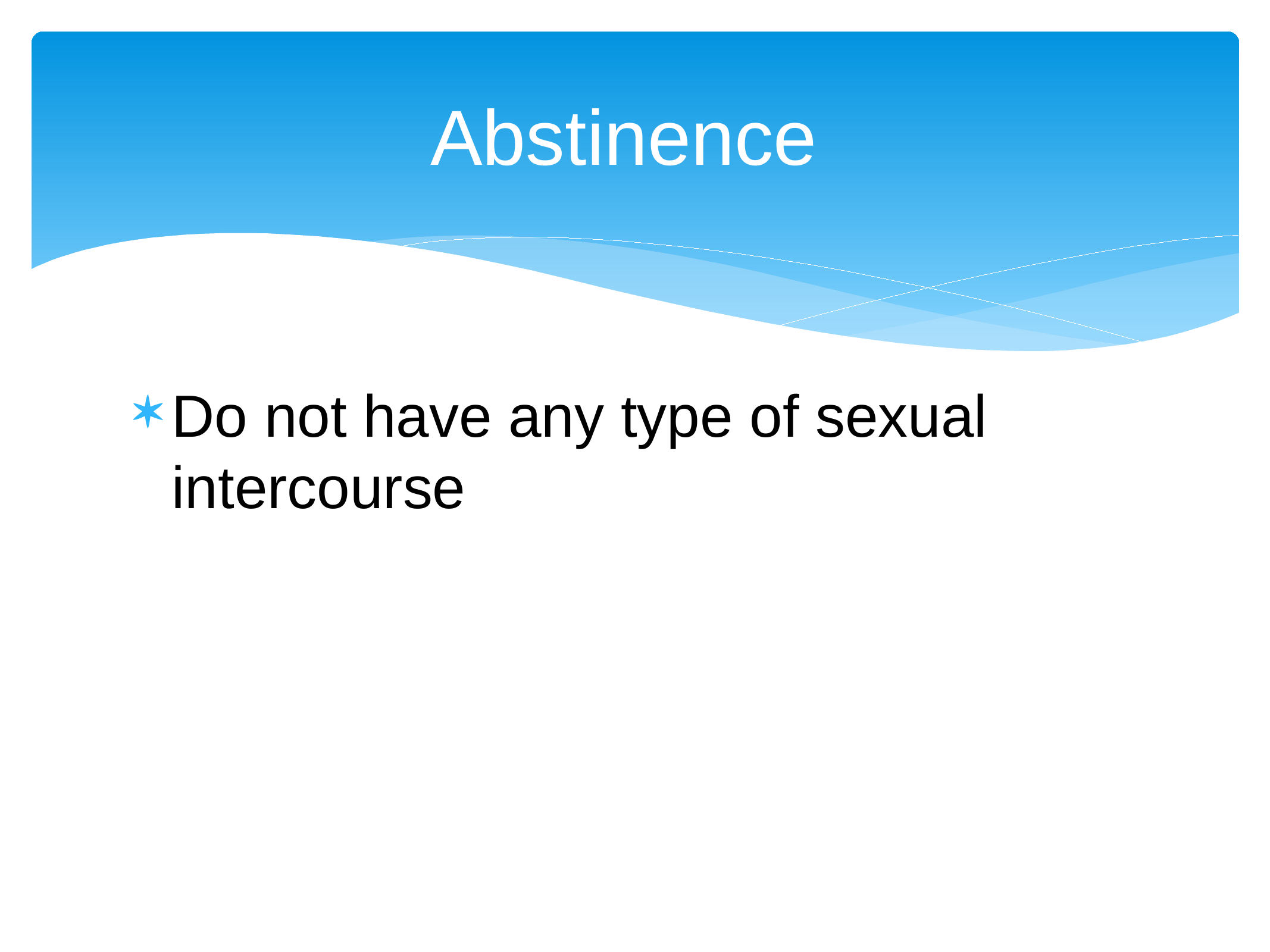

# Abstinence
Do not have any type of sexual intercourse